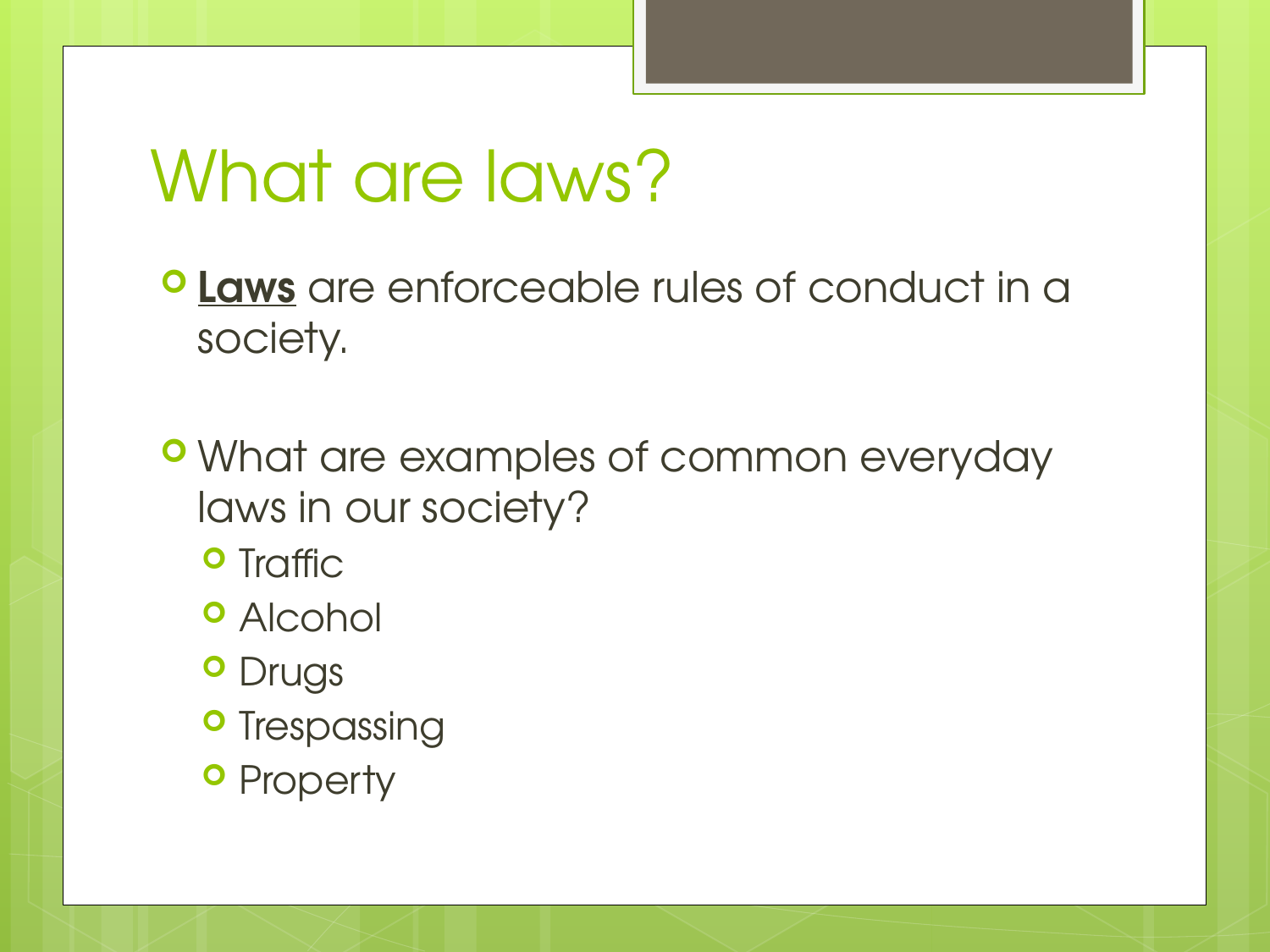

# What are laws?
Laws are enforceable rules of conduct in a society.

What are examples of common everyday laws in our society?
Traffic
Alcohol
Drugs
Trespassing
Property